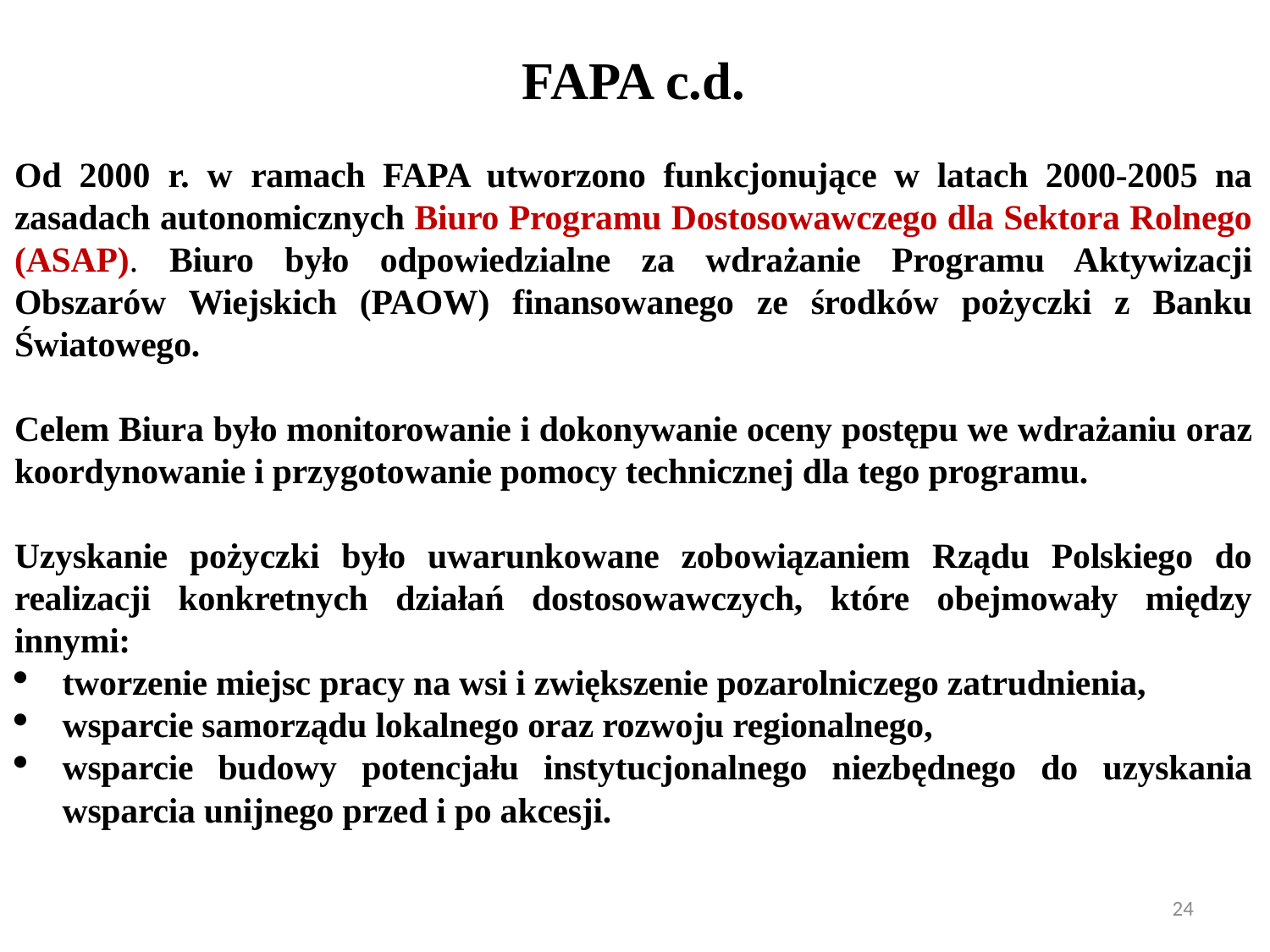

FAPA c.d.
Od 2000 r. w ramach FAPA utworzono funkcjonujące w latach 2000-2005 na zasadach autonomicznych Biuro Programu Dostosowawczego dla Sektora Rolnego (ASAP). Biuro było odpowiedzialne za wdrażanie Programu Aktywizacji Obszarów Wiejskich (PAOW) finansowanego ze środków pożyczki z Banku Światowego.

Celem Biura było monitorowanie i dokonywanie oceny postępu we wdrażaniu oraz koordynowanie i przygotowanie pomocy technicznej dla tego programu.

Uzyskanie pożyczki było uwarunkowane zobowiązaniem Rządu Polskiego do realizacji konkretnych działań dostosowawczych, które obejmowały między innymi:
tworzenie miejsc pracy na wsi i zwiększenie pozarolniczego zatrudnienia,
wsparcie samorządu lokalnego oraz rozwoju regionalnego,
wsparcie budowy potencjału instytucjonalnego niezbędnego do uzyskania wsparcia unijnego przed i po akcesji.

24